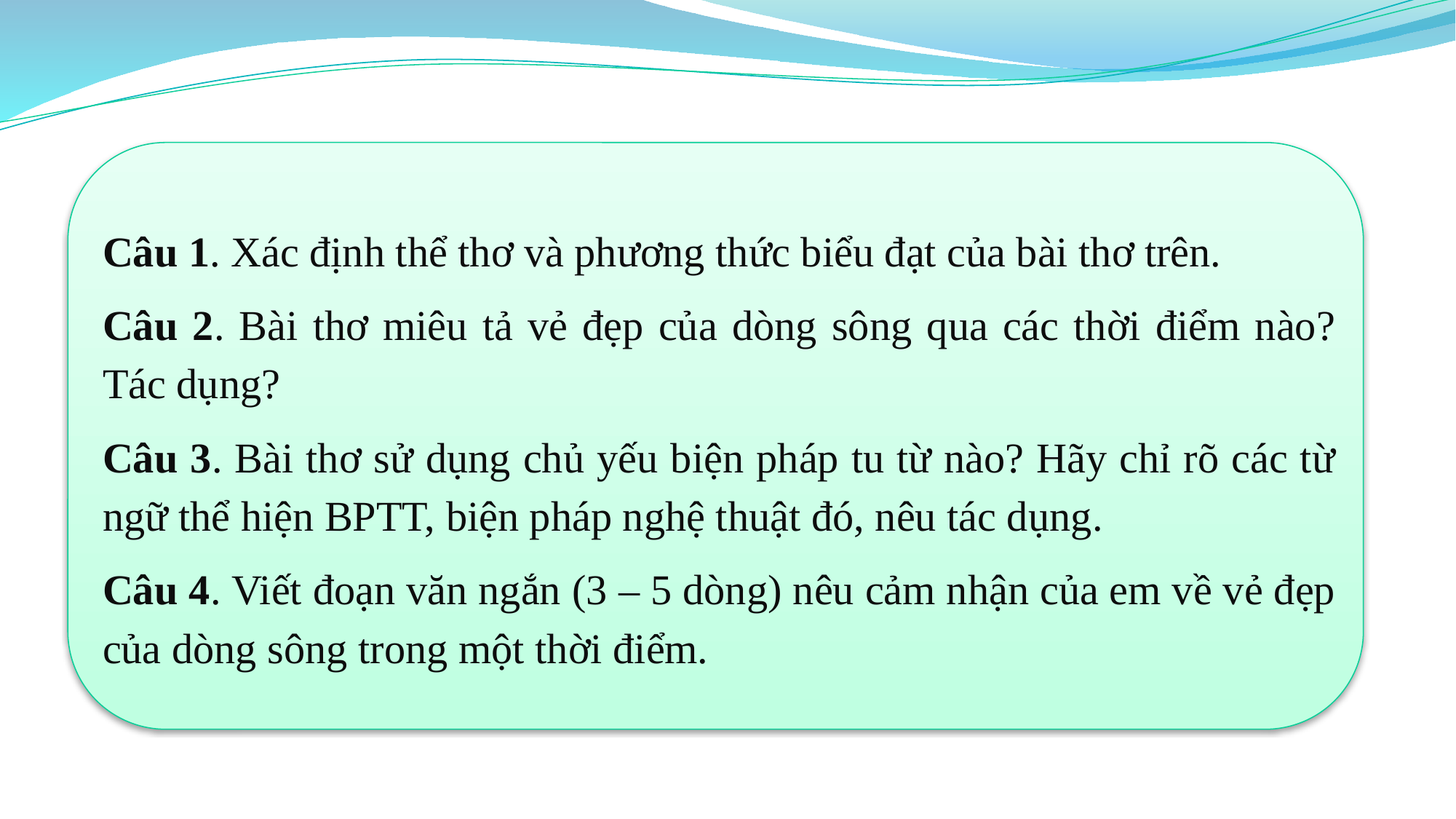

Câu 1. Xác định thể thơ và phương thức biểu đạt của bài thơ trên.
Câu 2. Bài thơ miêu tả vẻ đẹp của dòng sông qua các thời điểm nào? Tác dụng?
Câu 3. Bài thơ sử dụng chủ yếu biện pháp tu từ nào? Hãy chỉ rõ các từ ngữ thể hiện BPTT, biện pháp nghệ thuật đó, nêu tác dụng.
Câu 4. Viết đoạn văn ngắn (3 – 5 dòng) nêu cảm nhận của em về vẻ đẹp của dòng sông trong một thời điểm.